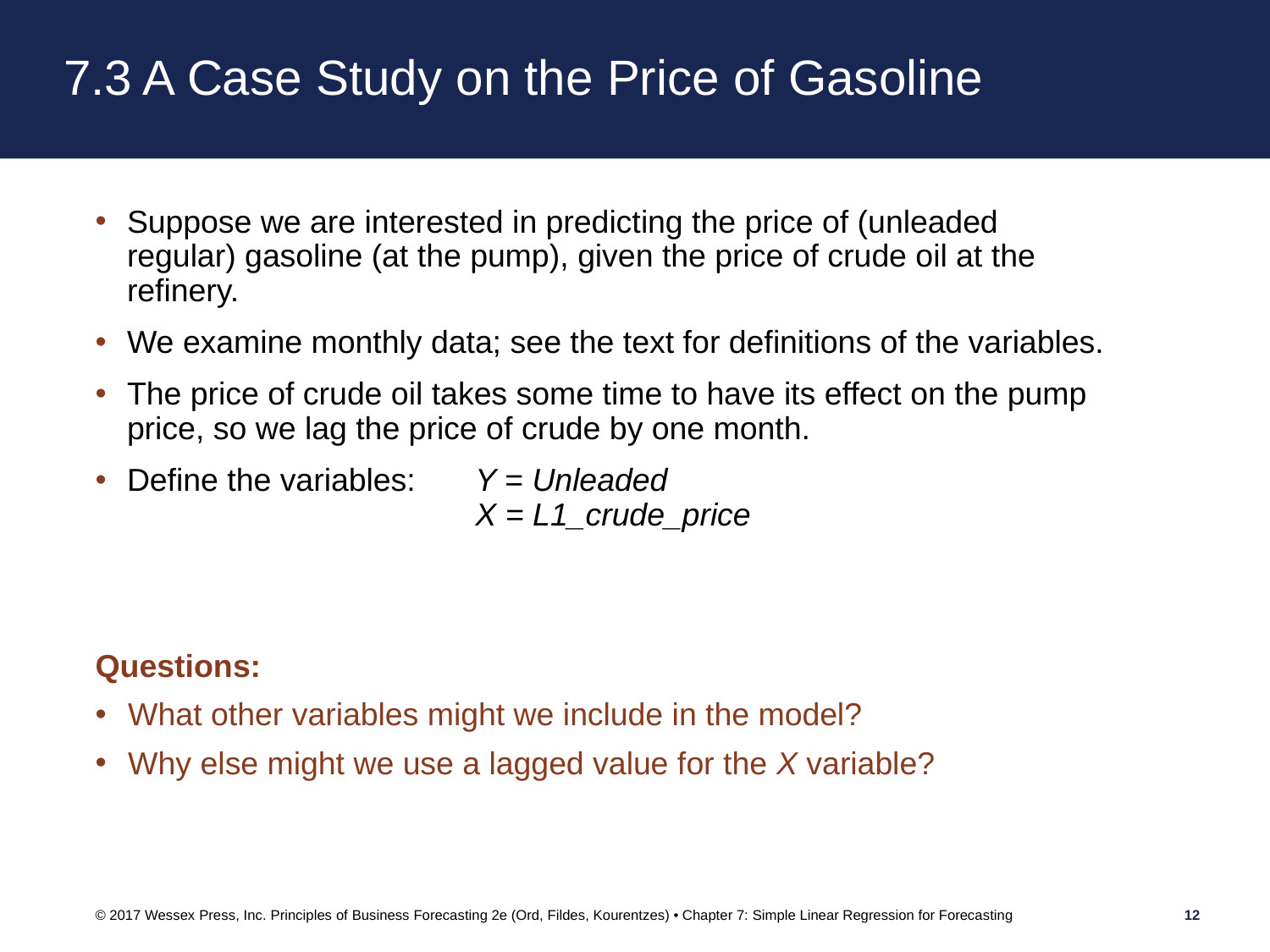

# 7.3 A Case Study on the Price of Gasoline
Suppose we are interested in predicting the price of (unleaded regular) gasoline (at the pump), given the price of crude oil at the refinery.
We examine monthly data; see the text for definitions of the variables.
The price of crude oil takes some time to have its effect on the pump price, so we lag the price of crude by one month.
Define the variables: 	Y = Unleaded
	X = L1_crude_price
Questions:
What other variables might we include in the model?
Why else might we use a lagged value for the X variable?
© 2017 Wessex Press, Inc. Principles of Business Forecasting 2e (Ord, Fildes, Kourentzes) • Chapter 7: Simple Linear Regression for Forecasting
12